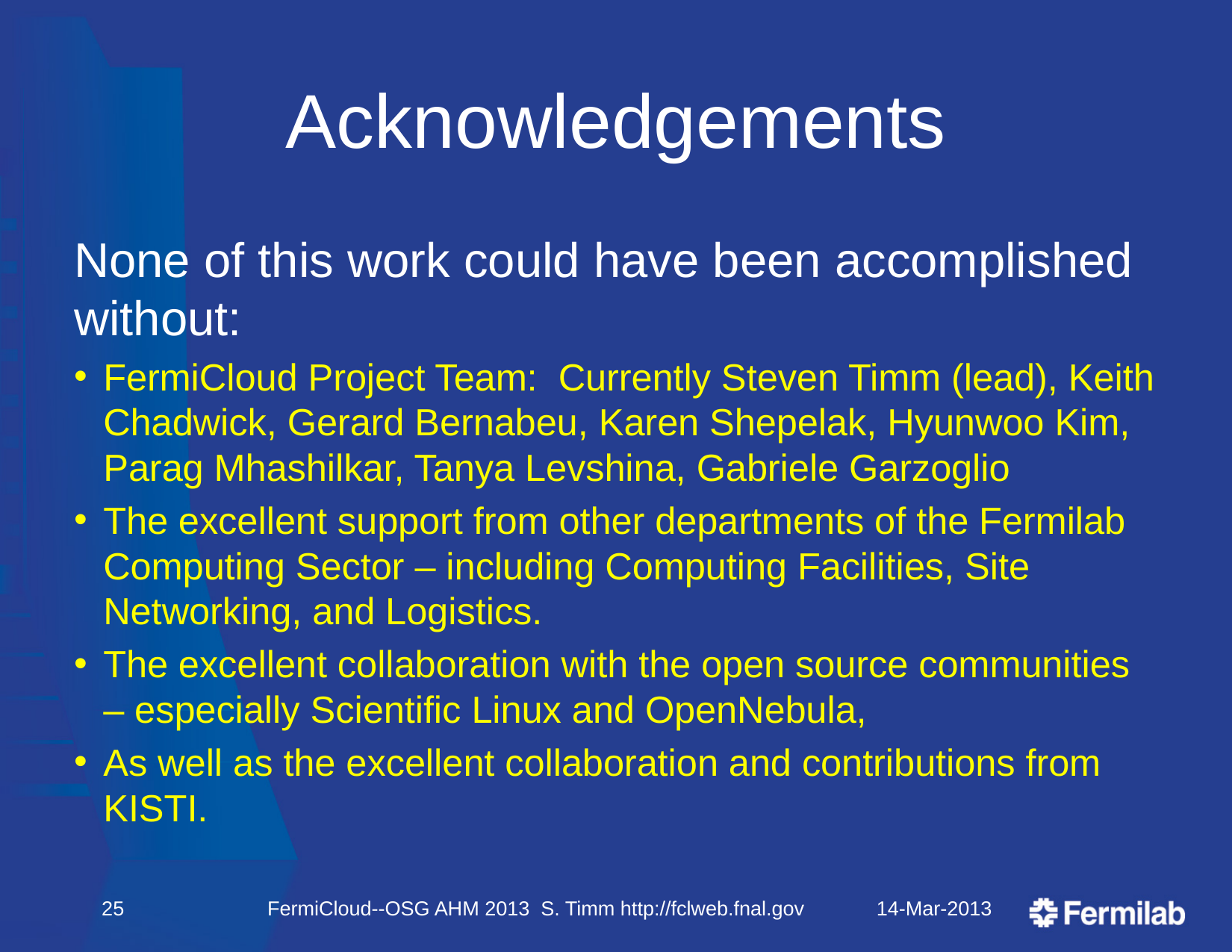

# Acknowledgements
None of this work could have been accomplished without:
FermiCloud Project Team:  Currently Steven Timm (lead), Keith Chadwick, Gerard Bernabeu, Karen Shepelak, Hyunwoo Kim, Parag Mhashilkar, Tanya Levshina, Gabriele Garzoglio
The excellent support from other departments of the Fermilab Computing Sector – including Computing Facilities, Site Networking, and Logistics.
The excellent collaboration with the open source communities – especially Scientific Linux and OpenNebula,
As well as the excellent collaboration and contributions from KISTI.
25
FermiCloud--OSG AHM 2013  S. Timm http://fclweb.fnal.gov
14-Mar-2013